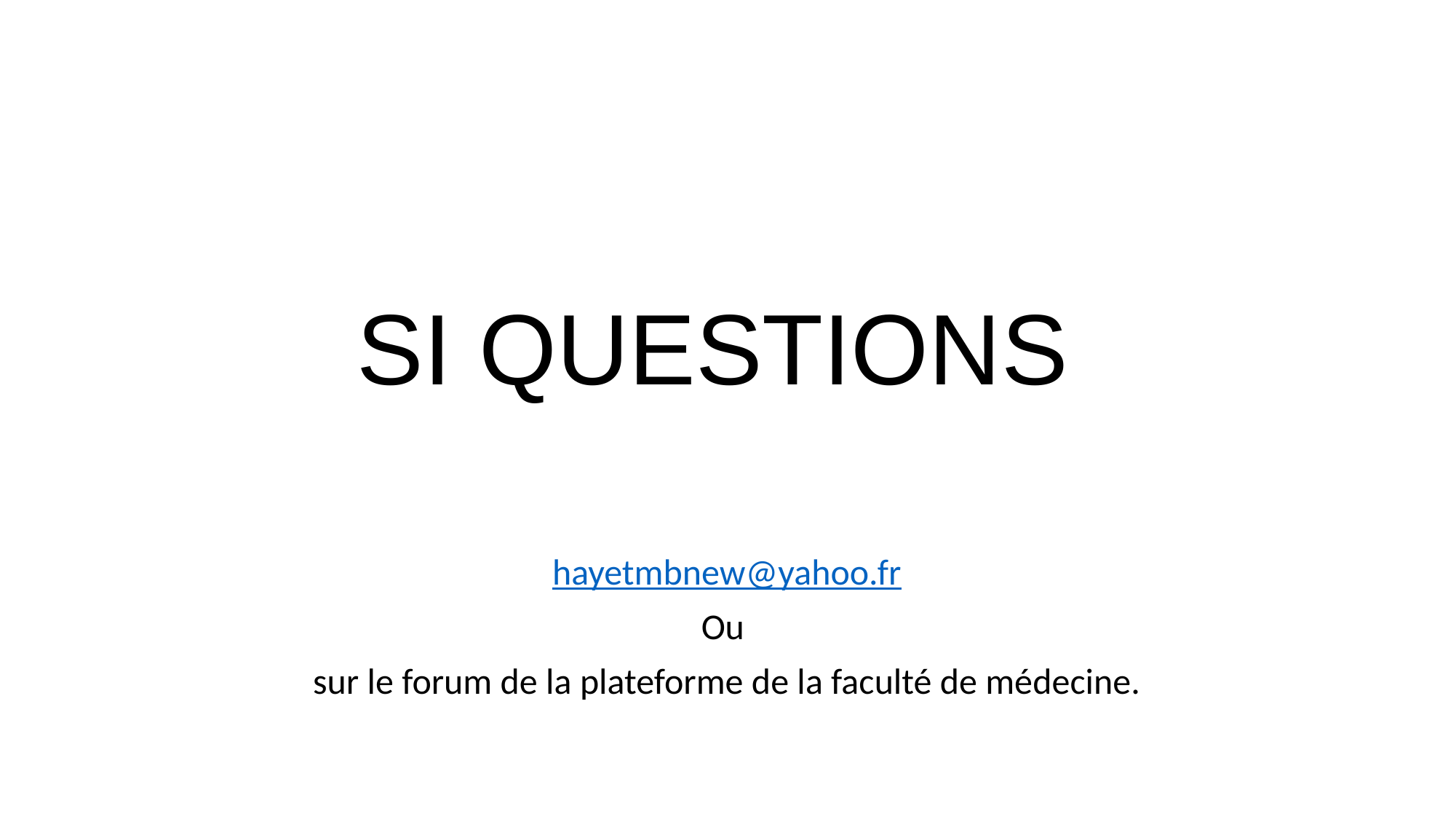

# SI QUESTIONS
hayetmbnew@yahoo.fr
Ou
sur le forum de la plateforme de la faculté de médecine.